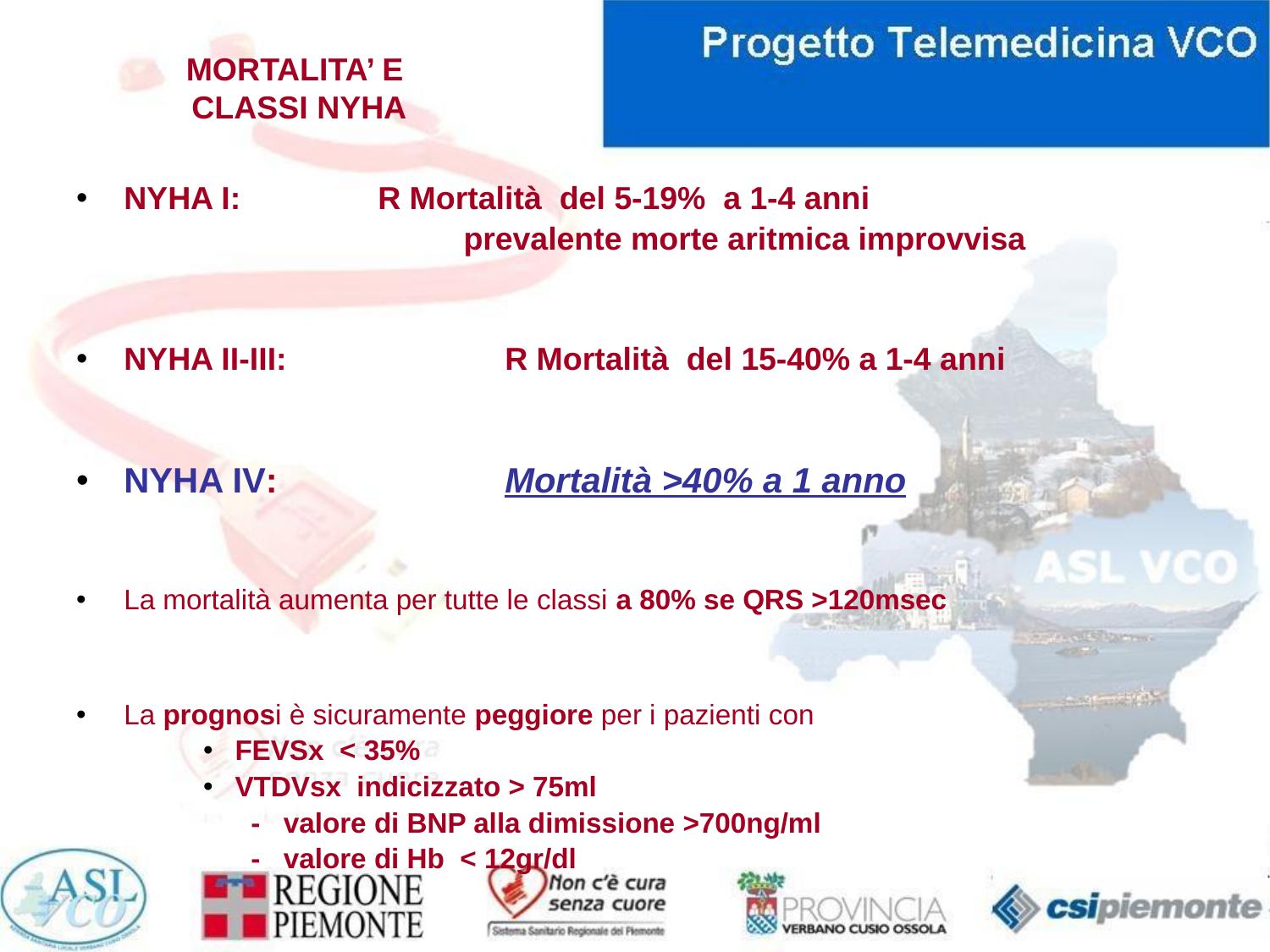

# MORTALITA’ E CLASSI NYHA
NYHA I: 		R Mortalità  del 5-19%  a 1-4 anni
               prevalente morte aritmica improvvisa

NYHA II-III:		R Mortalità  del 15-40% a 1-4 anni

NYHA IV:		Mortalità >40% a 1 anno

La mortalità aumenta per tutte le classi a 80% se QRS >120msec

La prognosi è sicuramente peggiore per i pazienti con
FEVSx  < 35%
VTDVsx  indicizzato > 75ml
		-   valore di BNP alla dimissione >700ng/ml
		-   valore di Hb  < 12gr/dl

Il pattern diastolico di tipo Restrittivo = Mortalità a 30 mesi > 50%